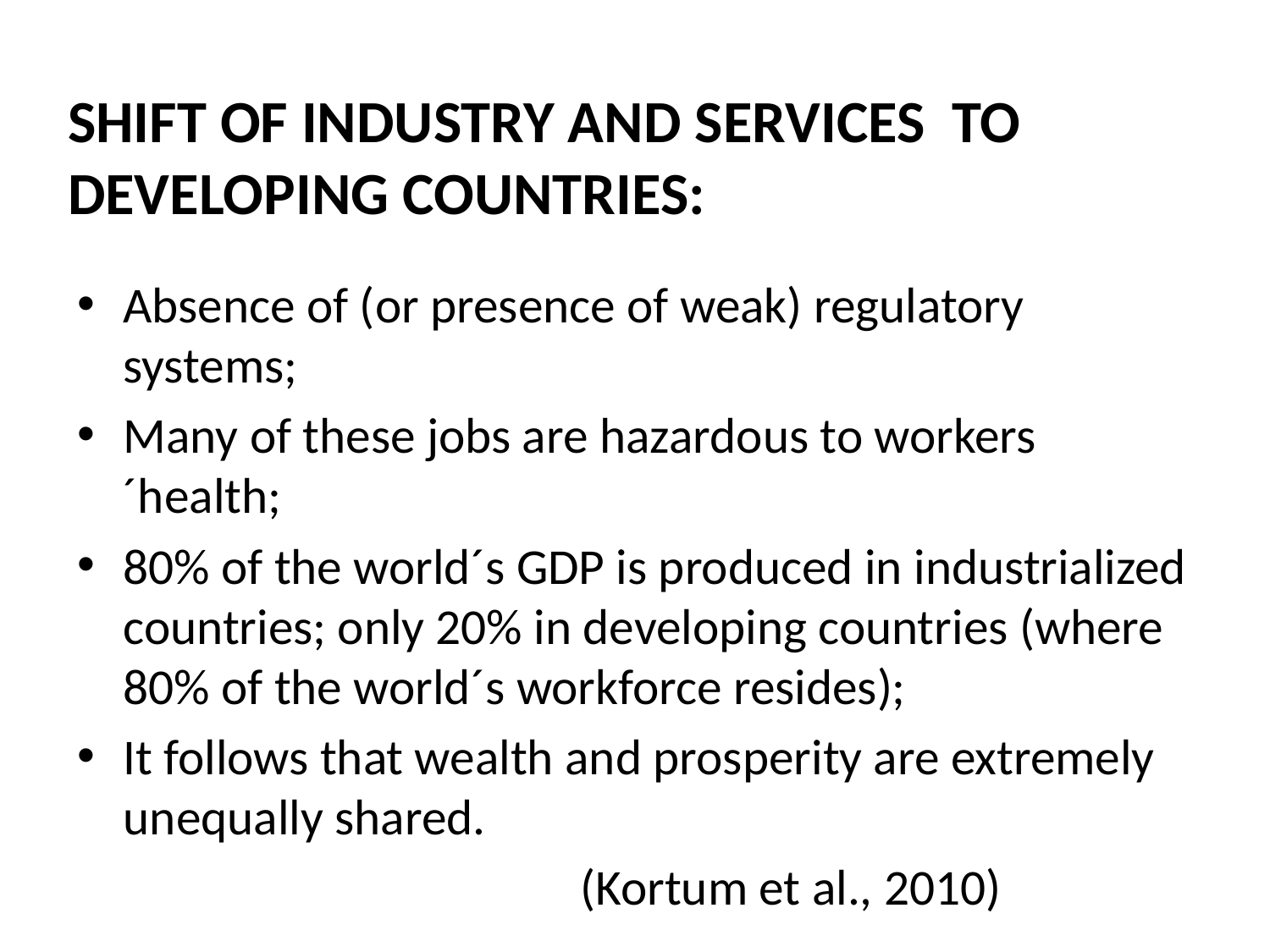

# SHIFT OF INDUSTRY AND SERVICES  TO DEVELOPING COUNTRIES:
Absence of (or presence of weak) regulatory systems;
Many of these jobs are hazardous to workers´health;
80% of the world´s GDP is produced in industrialized countries; only 20% in developing countries (where 80% of the world´s workforce resides);
It follows that wealth and prosperity are extremely unequally shared.
                                            (Kortum et al., 2010)